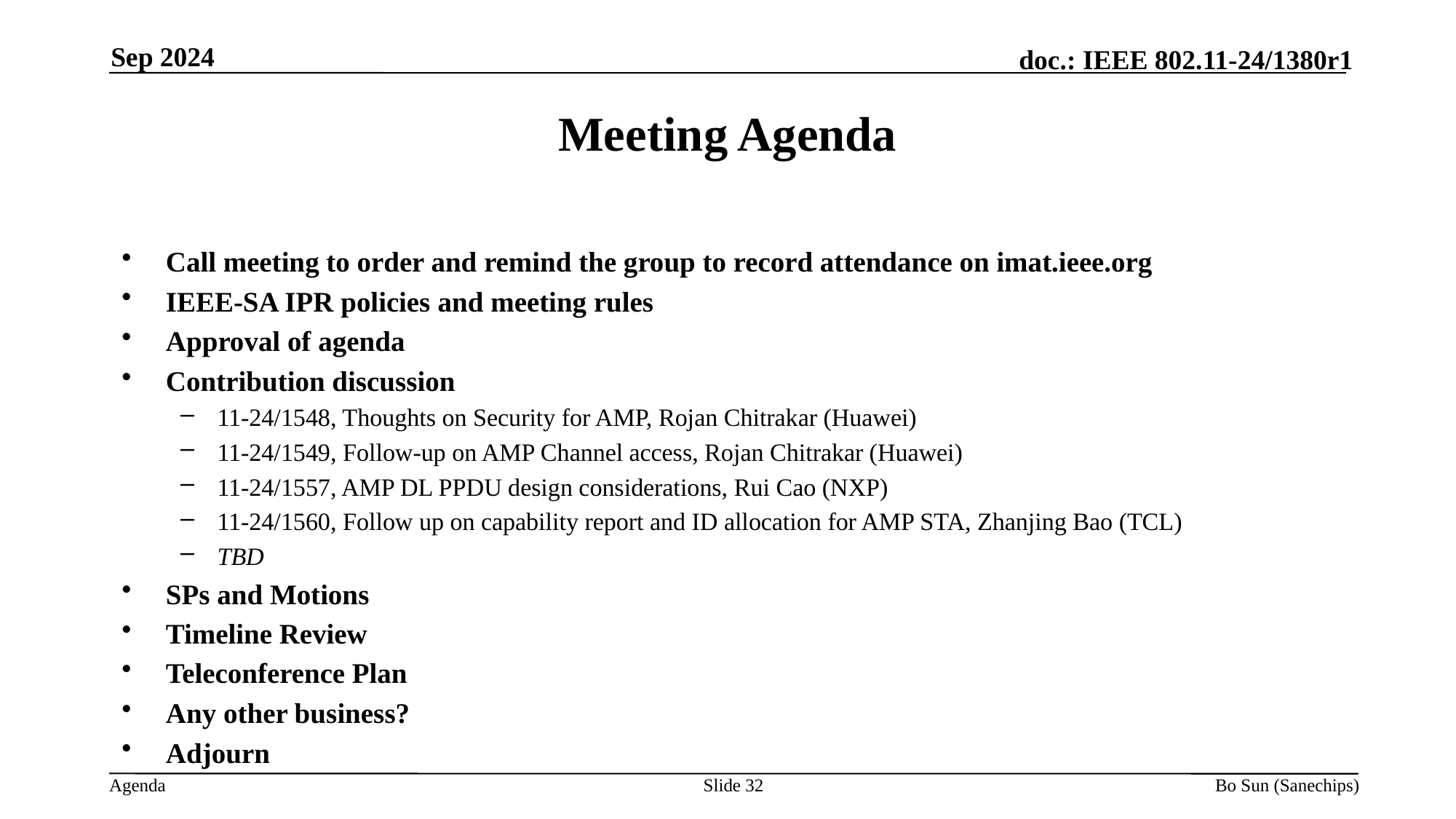

Sep 2024
Meeting Agenda
Call meeting to order and remind the group to record attendance on imat.ieee.org
IEEE-SA IPR policies and meeting rules
Approval of agenda
Contribution discussion
11-24/1548, Thoughts on Security for AMP, Rojan Chitrakar (Huawei)
11-24/1549, Follow-up on AMP Channel access, Rojan Chitrakar (Huawei)
11-24/1557, AMP DL PPDU design considerations, Rui Cao (NXP)
11-24/1560, Follow up on capability report and ID allocation for AMP STA, Zhanjing Bao (TCL)
TBD
SPs and Motions
Timeline Review
Teleconference Plan
Any other business?
Adjourn
Slide 32
Bo Sun (Sanechips)